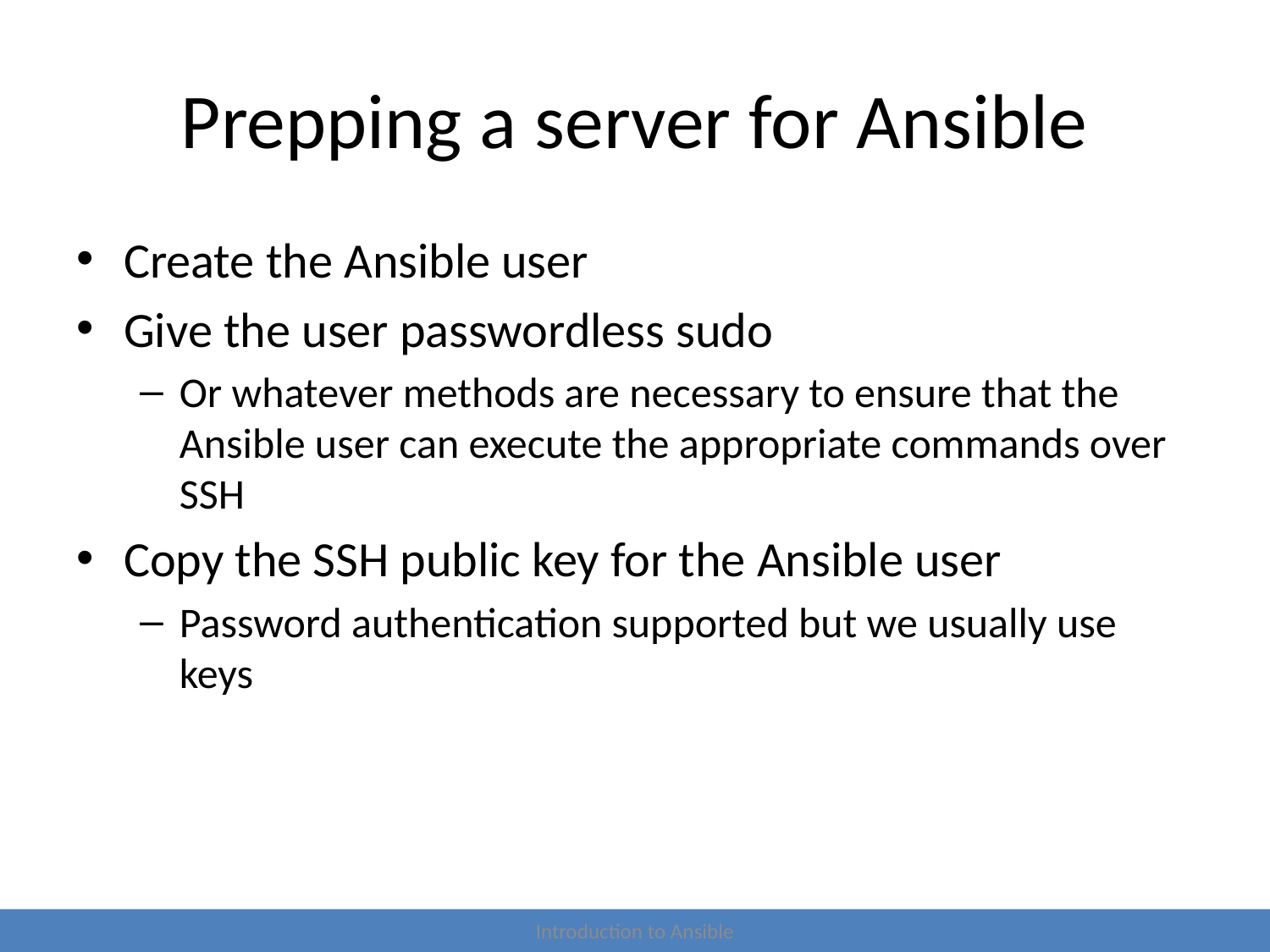

# Prepping a server for Ansible
Create the Ansible user
Give the user passwordless sudo
Or whatever methods are necessary to ensure that the Ansible user can execute the appropriate commands over SSH
Copy the SSH public key for the Ansible user
Password authentication supported but we usually use keys
Introduction to Ansible